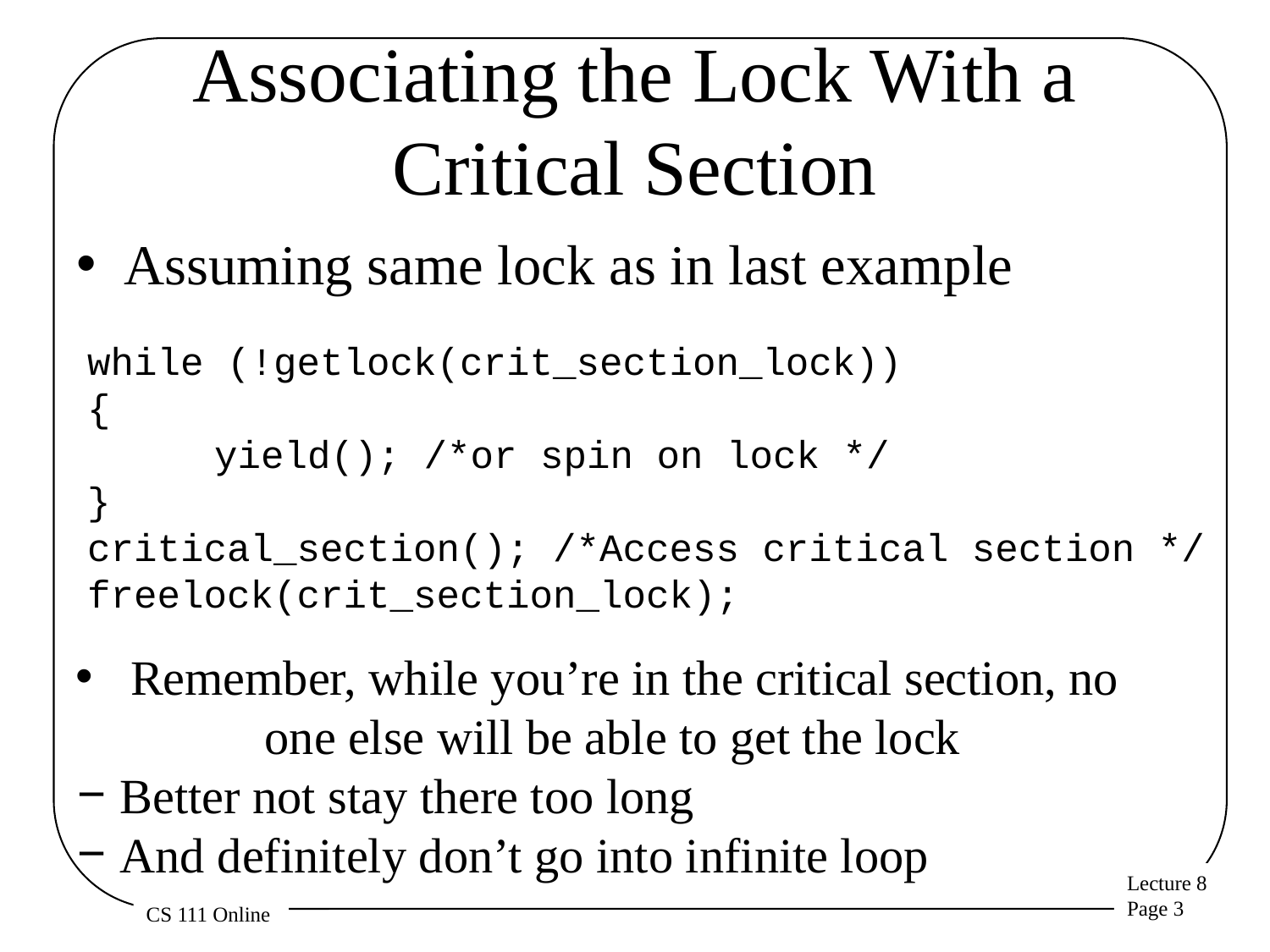

# Associating the Lock With a Critical Section
Assuming same lock as in last example
while (!getlock(crit_section_lock))
{
	yield(); /*or spin on lock */
}
critical_section(); /*Access critical section */
freelock(crit_section_lock);

  Remember, while you’re in the critical section, no one else will be able to get the lock
 Better not stay there too long
 And definitely don’t go into infinite loop